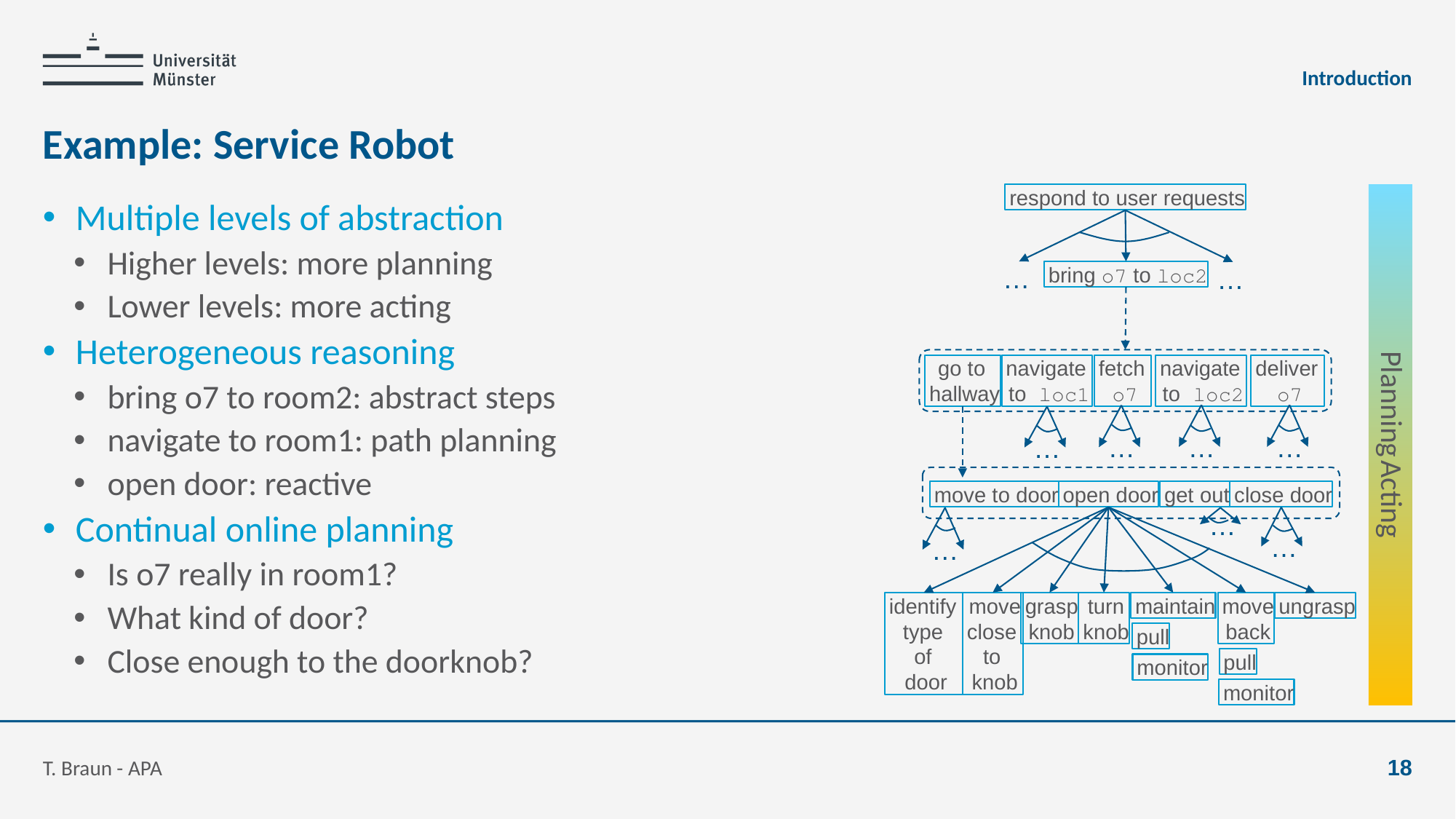

Introduction
# Example: Service Robot
respond to user requests

…
bring o7 to loc2
…

go to
hallway
navigate
to loc1
fetch
o7
navigate
to loc2
deliver
o7

…
…
…
…

move to door
open door
get out
close door
…

…
…

identify
type
of
door
move
close
to
knob
grasp
knob
turn
knob
maintain
move
back
ungrasp
pull
pull
monitor
monitor
Planning	Acting
Multiple levels of abstraction
Higher levels: more planning
Lower levels: more acting
Heterogeneous reasoning
bring o7 to room2: abstract steps
navigate to room1: path planning
open door: reactive
Continual online planning
Is o7 really in room1?
What kind of door?
Close enough to the doorknob?

T. Braun - APA
18